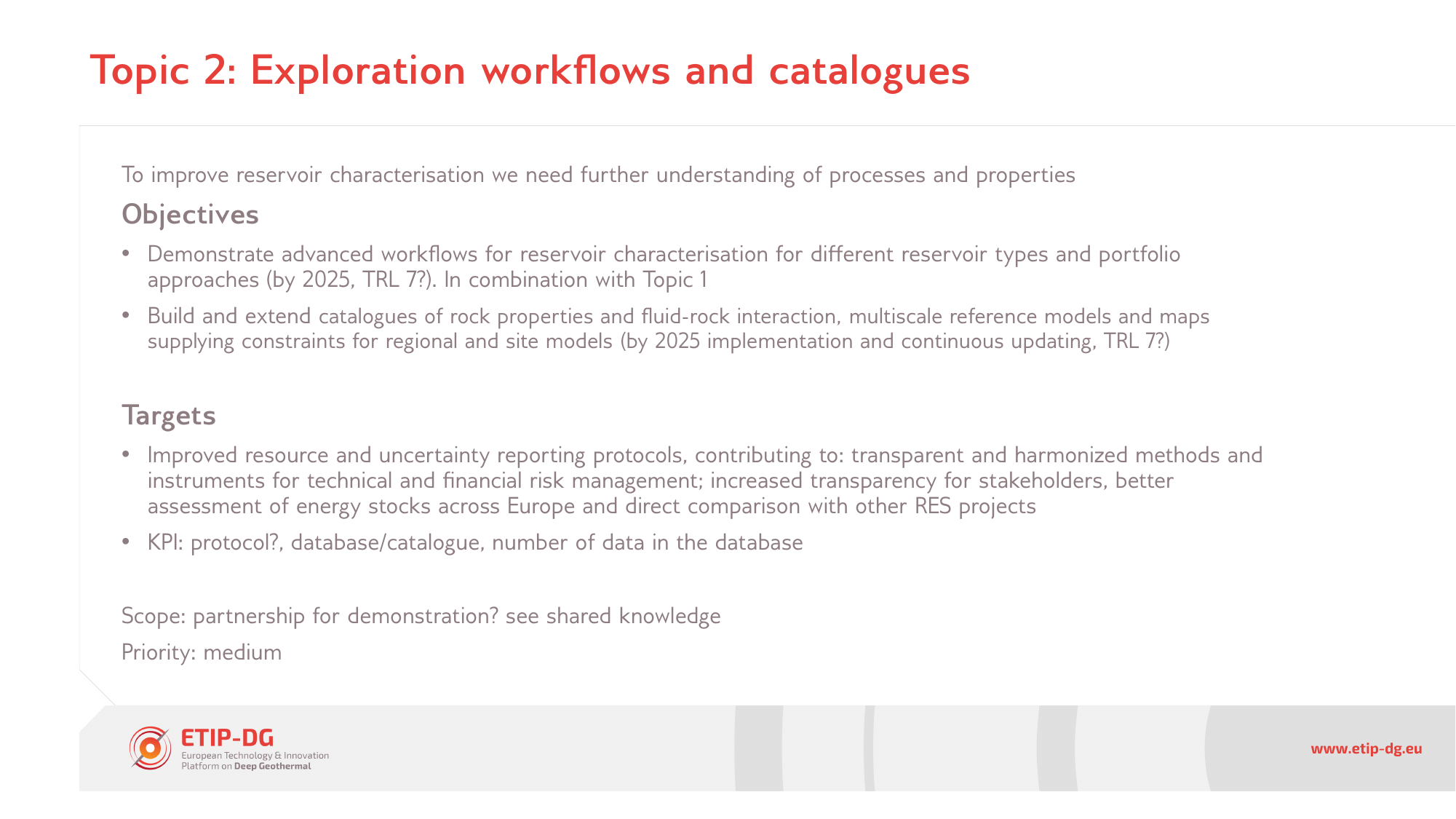

# Topic 2: Exploration workflows and catalogues
To improve reservoir characterisation we need further understanding of processes and properties
Objectives
Demonstrate advanced workflows for reservoir characterisation for different reservoir types and portfolio approaches (by 2025, TRL 7?). In combination with Topic 1
Build and extend catalogues of rock properties and fluid-rock interaction, multiscale reference models and maps supplying constraints for regional and site models (by 2025 implementation and continuous updating, TRL 7?)

Targets
Improved resource and uncertainty reporting protocols, contributing to: transparent and harmonized methods and instruments for technical and financial risk management; increased transparency for stakeholders, better assessment of energy stocks across Europe and direct comparison with other RES projects
KPI: protocol?, database/catalogue, number of data in the database

Scope: partnership for demonstration? see shared knowledge
Priority: medium